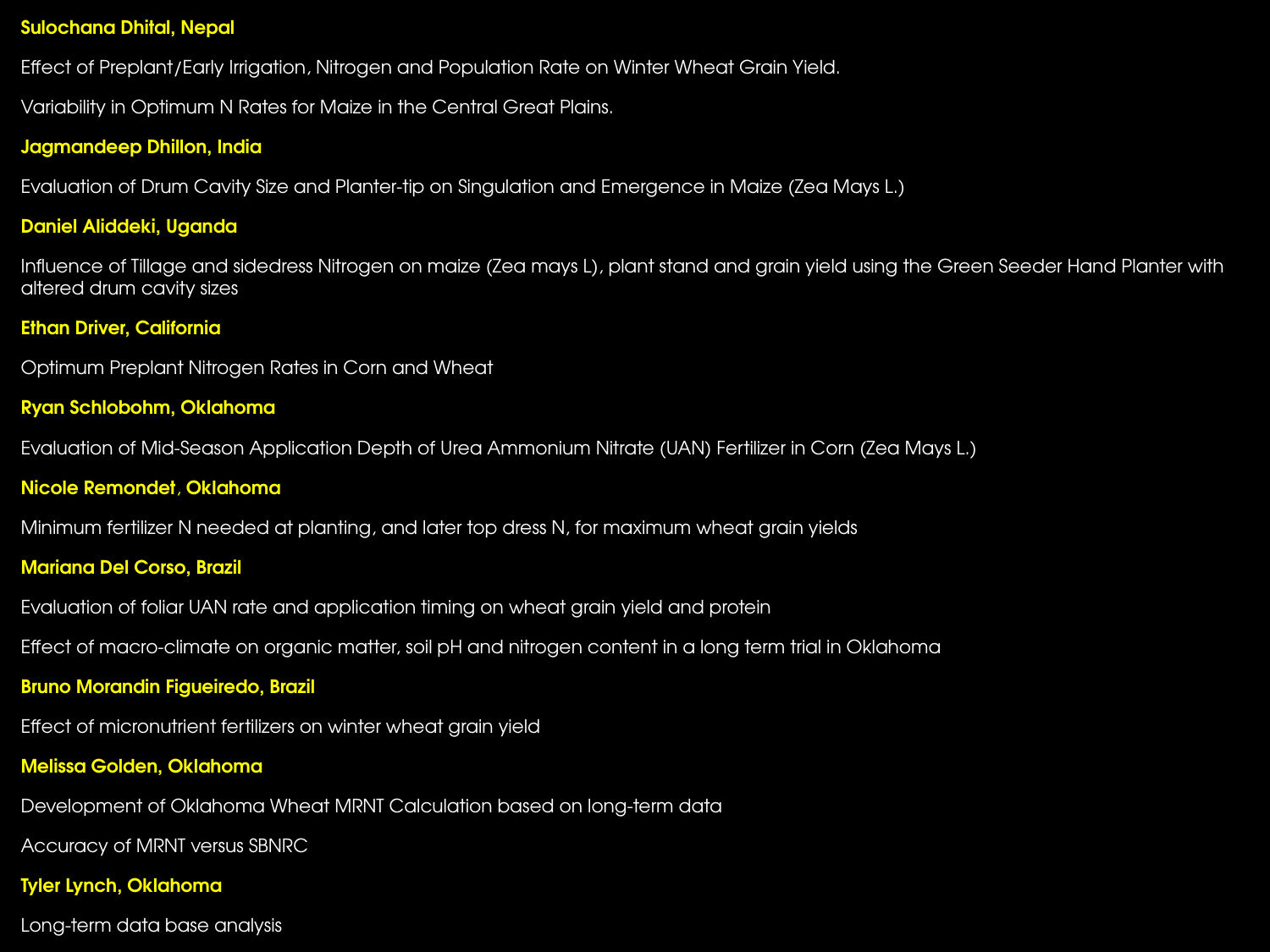

Sulochana Dhital, Nepal
Effect of Preplant/Early Irrigation, Nitrogen and Population Rate on Winter Wheat Grain Yield.
Variability in Optimum N Rates for Maize in the Central Great Plains.
Jagmandeep Dhillon, India
Evaluation of Drum Cavity Size and Planter-tip on Singulation and Emergence in Maize (Zea Mays L.)
Daniel Aliddeki, Uganda
Influence of Tillage and sidedress Nitrogen on maize (Zea mays L), plant stand and grain yield using the Green Seeder Hand Planter with altered drum cavity sizes
Ethan Driver, California
Optimum Preplant Nitrogen Rates in Corn and Wheat
Ryan Schlobohm, Oklahoma
Evaluation of Mid-Season Application Depth of Urea Ammonium Nitrate (UAN) Fertilizer in Corn (Zea Mays L.)
Nicole Remondet, Oklahoma
Minimum fertilizer N needed at planting, and later top dress N, for maximum wheat grain yields
Mariana Del Corso, Brazil
Evaluation of foliar UAN rate and application timing on wheat grain yield and protein
Effect of macro-climate on organic matter, soil pH and nitrogen content in a long term trial in Oklahoma
Bruno Morandin Figueiredo, Brazil
Effect of micronutrient fertilizers on winter wheat grain yield
Melissa Golden, Oklahoma
Development of Oklahoma Wheat MRNT Calculation based on long-term data
Accuracy of MRNT versus SBNRC
Tyler Lynch, Oklahoma
Long-term data base analysis